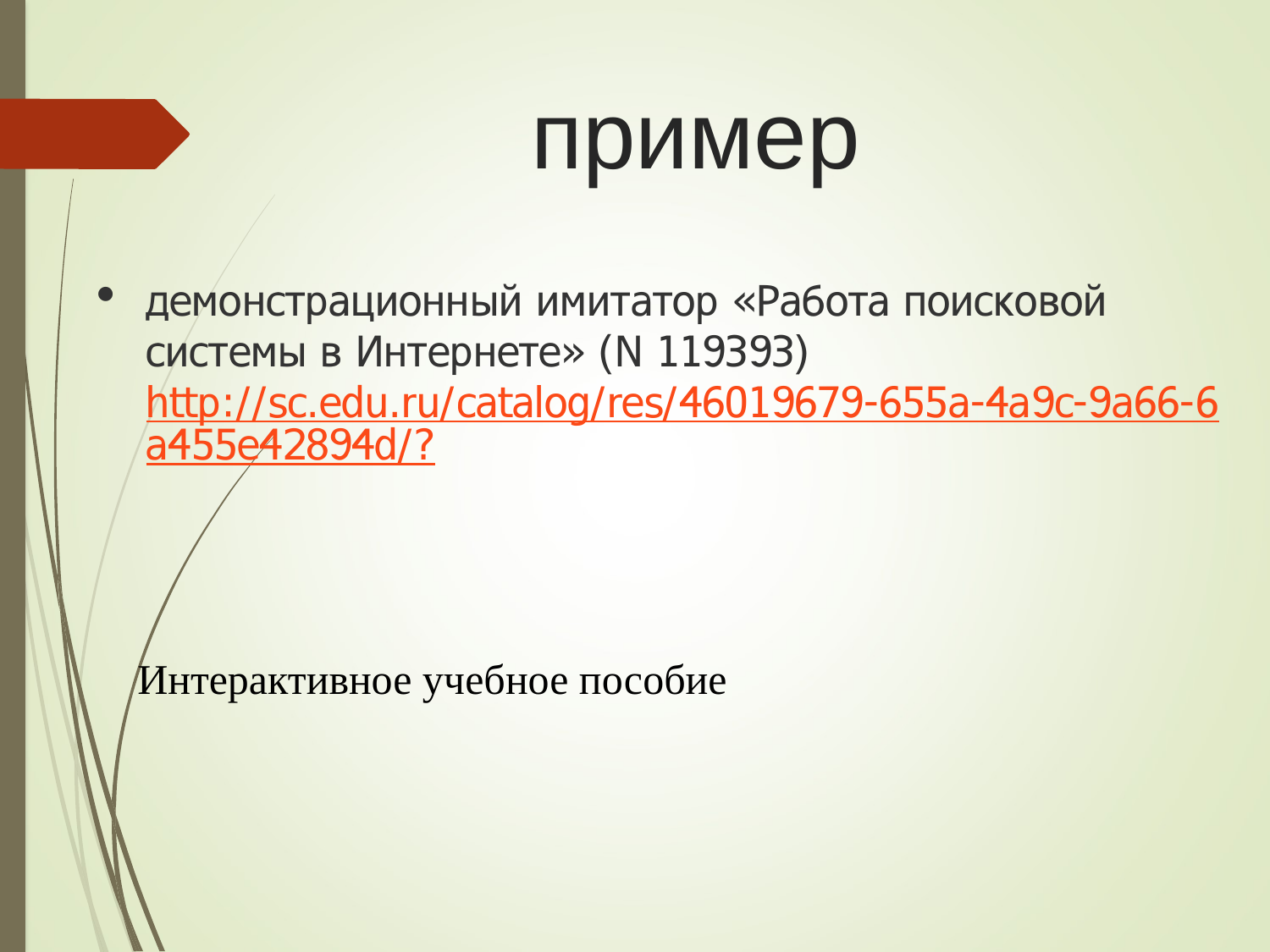

# пример
9
демонстрационный имитатор «Работа поисковой системы в Интернете» (N 119393)
http://sc.edu.ru/catalog/res/46019679-655a-4a9c-9a66-6a455e42894d/?
Интерактивное учебное пособие